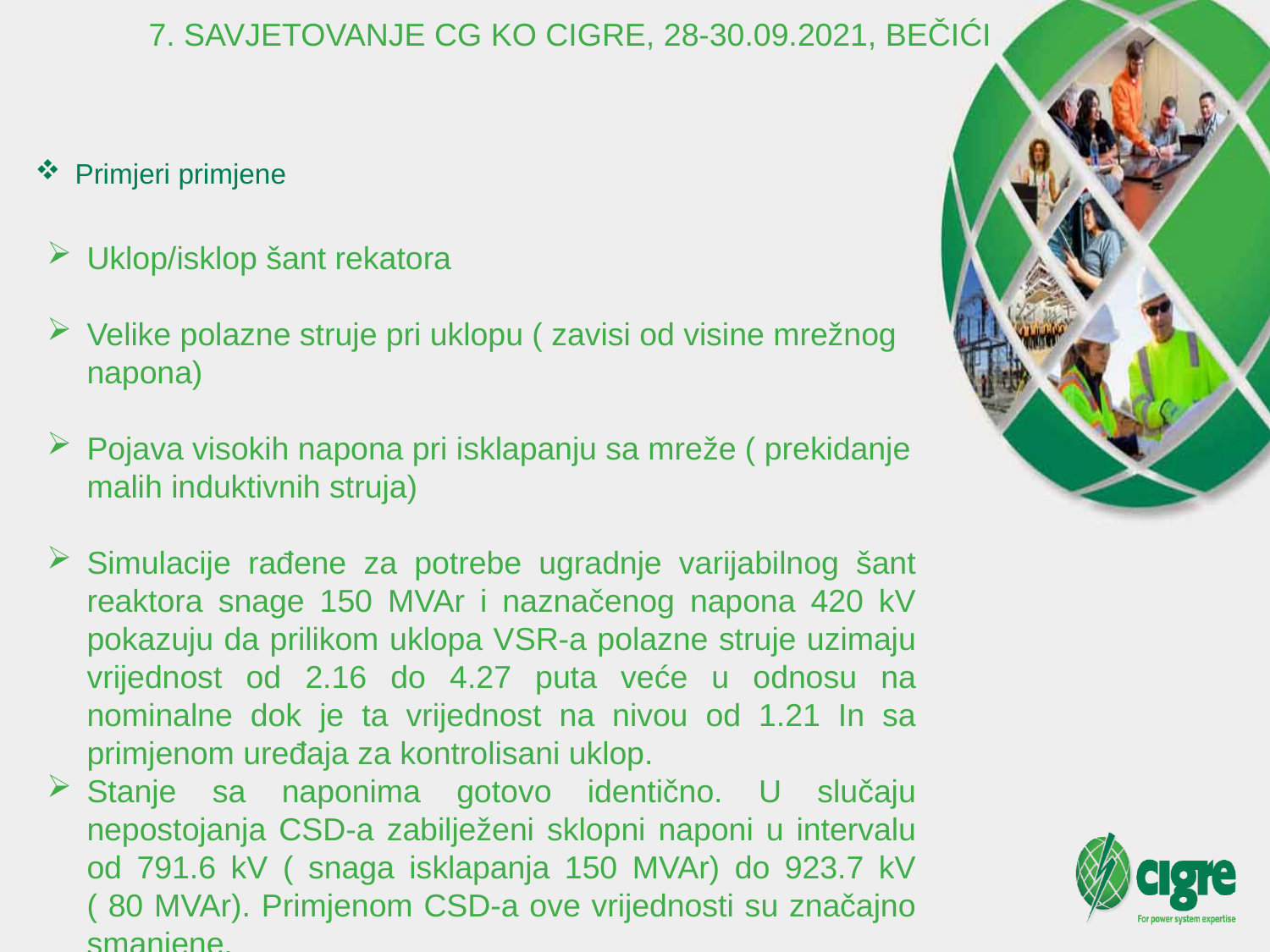

7. SAVJETOVANJE CG KO CIGRE, 28-30.09.2021, BEČIĆI
Primjeri primjene
Uklop/isklop šant rekatora

Velike polazne struje pri uklopu ( zavisi od visine mrežnog napona)

Pojava visokih napona pri isklapanju sa mreže ( prekidanje malih induktivnih struja)

Simulacije rađene za potrebe ugradnje varijabilnog šant reaktora snage 150 MVAr i naznačenog napona 420 kV pokazuju da prilikom uklopa VSR-a polazne struje uzimaju vrijednost od 2.16 do 4.27 puta veće u odnosu na nominalne dok je ta vrijednost na nivou od 1.21 In sa primjenom uređaja za kontrolisani uklop.
Stanje sa naponima gotovo identično. U slučaju nepostojanja CSD-a zabilježeni sklopni naponi u intervalu od 791.6 kV ( snaga isklapanja 150 MVAr) do 923.7 kV ( 80 MVAr). Primjenom CSD-a ove vrijednosti su značajno smanjene.